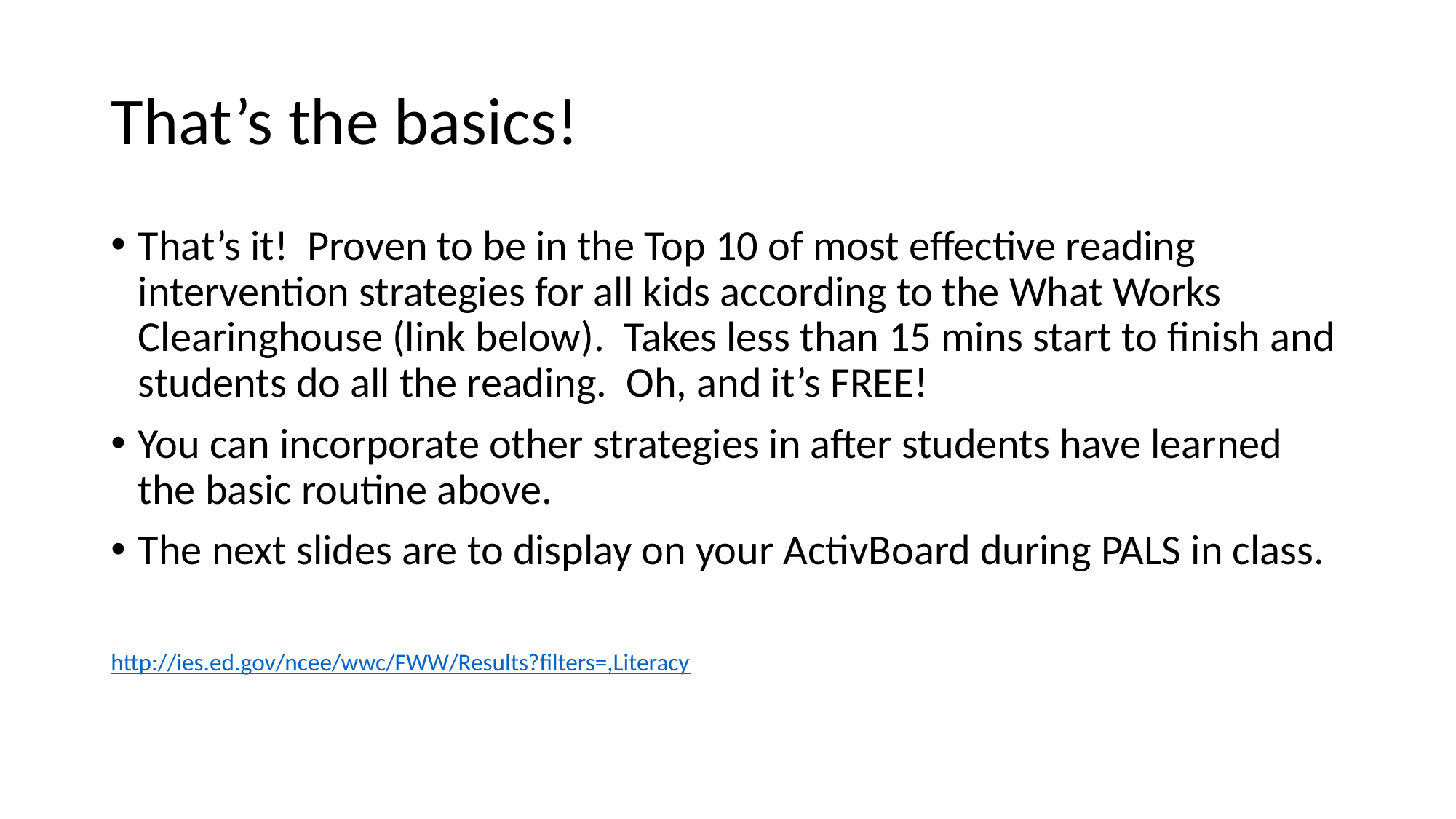

# That’s the basics!
That’s it!  Proven to be in the Top 10 of most effective reading intervention strategies for all kids according to the What Works Clearinghouse (link below).  Takes less than 15 mins start to finish and students do all the reading.  Oh, and it’s FREE!
You can incorporate other strategies in after students have learned the basic routine above.
The next slides are to display on your ActivBoard during PALS in class.

http://ies.ed.gov/ncee/wwc/FWW/Results?filters=,Literacy